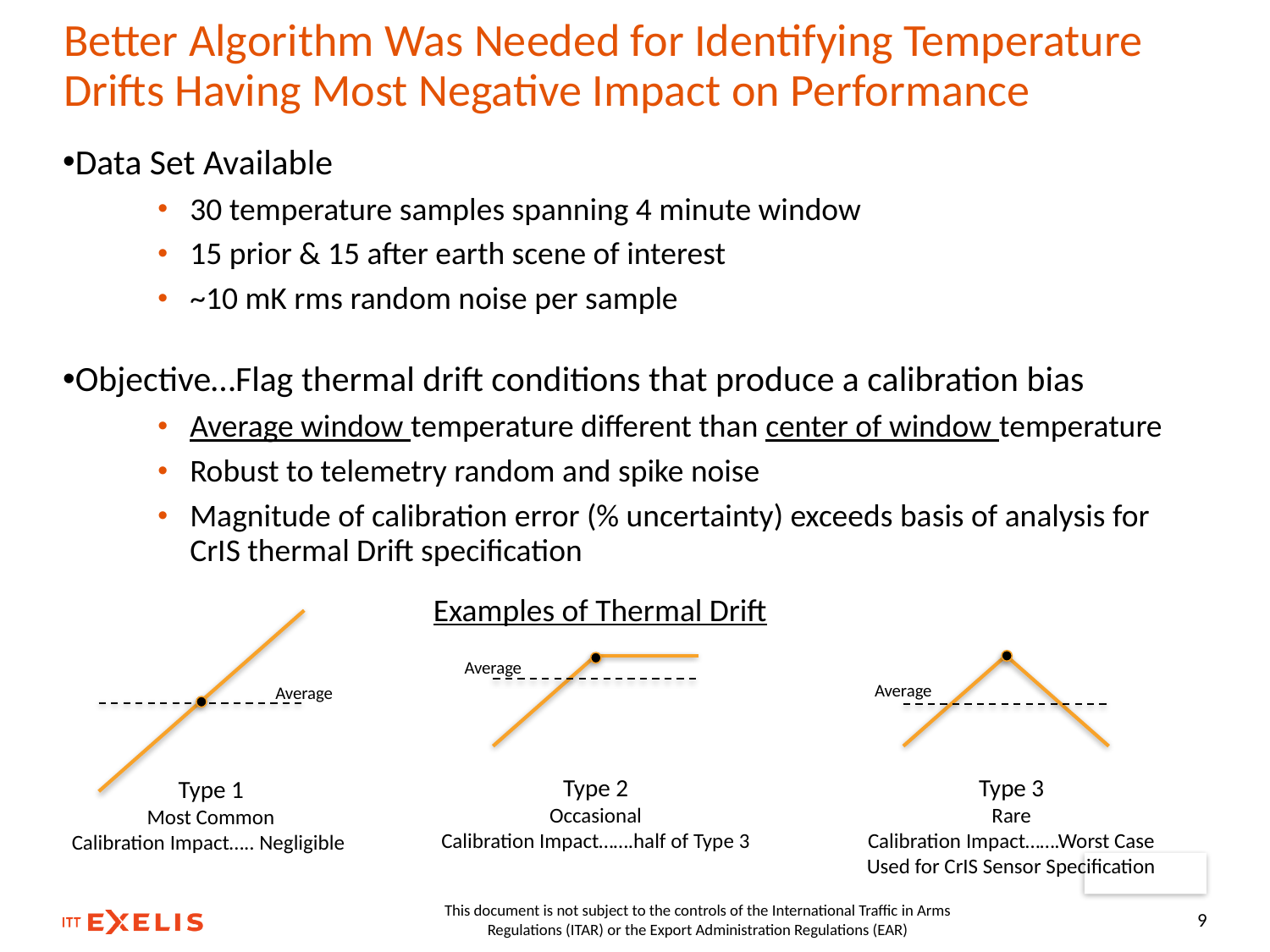

# Better Algorithm Was Needed for Identifying Temperature Drifts Having Most Negative Impact on Performance
Data Set Available
30 temperature samples spanning 4 minute window
15 prior & 15 after earth scene of interest
~10 mK rms random noise per sample

Objective…Flag thermal drift conditions that produce a calibration bias
Average window temperature different than center of window temperature
Robust to telemetry random and spike noise
Magnitude of calibration error (% uncertainty) exceeds basis of analysis for CrIS thermal Drift specification
Examples of Thermal Drift
Average

Average
Average

Type 2
Occasional
Calibration Impact…….half of Type 3
Type 3
Rare
Calibration Impact…….Worst Case
Used for CrIS Sensor Specification
Type 1
Most Common
Calibration Impact….. Negligible

This document is not subject to the controls of the International Traffic in Arms Regulations (ITAR) or the Export Administration Regulations (EAR)
9